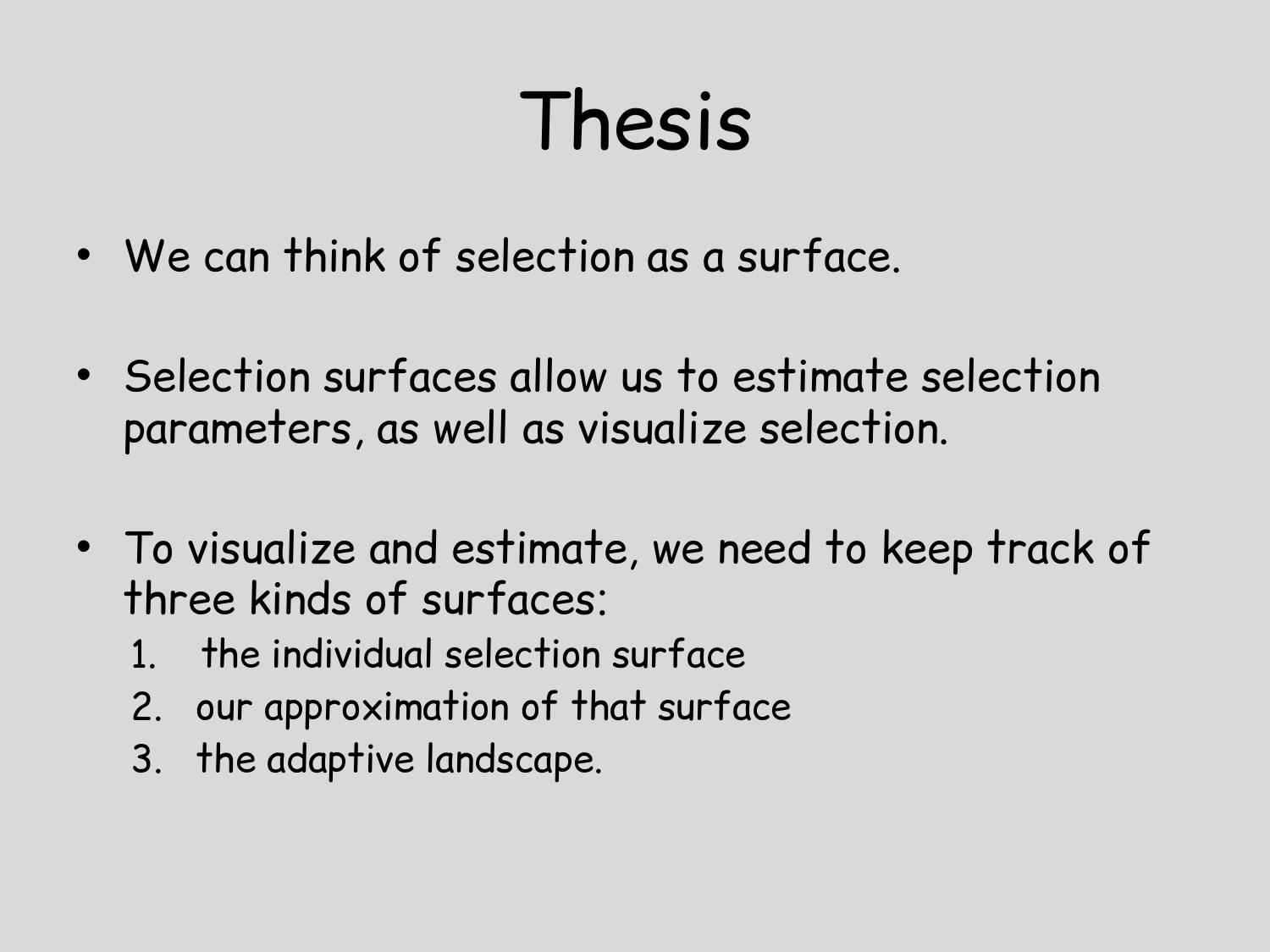

# Thesis
We can think of selection as a surface.

Selection surfaces allow us to estimate selection 	parameters, as well as visualize selection.

To visualize and estimate, we need to keep track of 	three kinds of surfaces:
the individual selection surface
2.   our approximation of that surface
3.   the adaptive landscape.